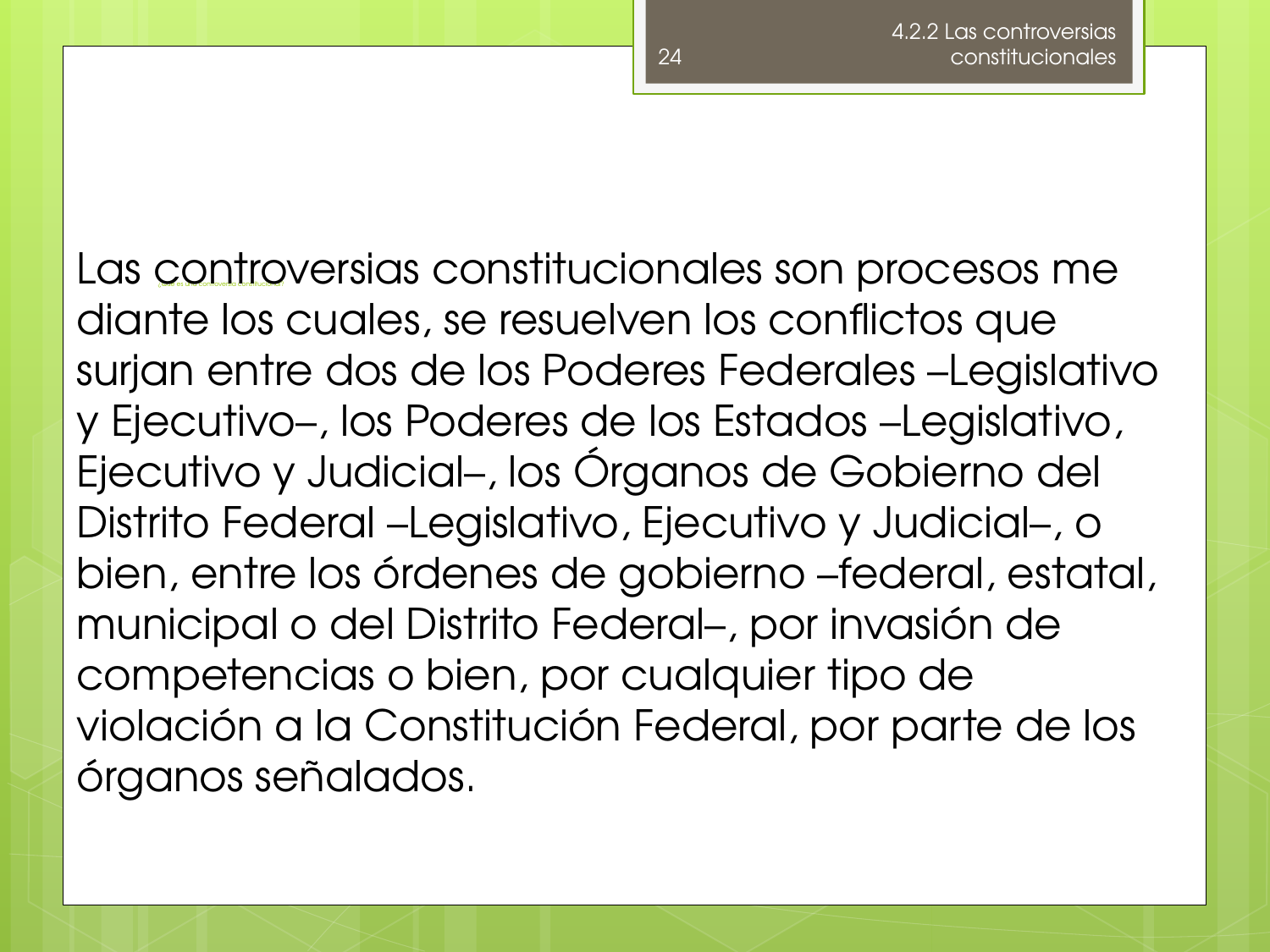

24
4.2.2 Las controversias constitucionales

# ¿Qué es una controversia constitucional?
Las controversias constitucionales son procesos me­diante los cuales, se resuelven los conflictos que surjan entre dos de los Poderes Federales –Legislativo y Ejecutivo–, los Poderes de los Estados –Legislativo, Ejecutivo y Judicial–, los Órganos de Gobierno del Distrito Federal –Legislativo, Ejecutivo y Judicial–, o bien, entre los órdenes de gobierno –federal, estatal, municipal o del Distrito Federal–, por invasión de competencias o bien, por cualquier tipo de violación a la Constitución Federal, por parte de los órganos señalados.